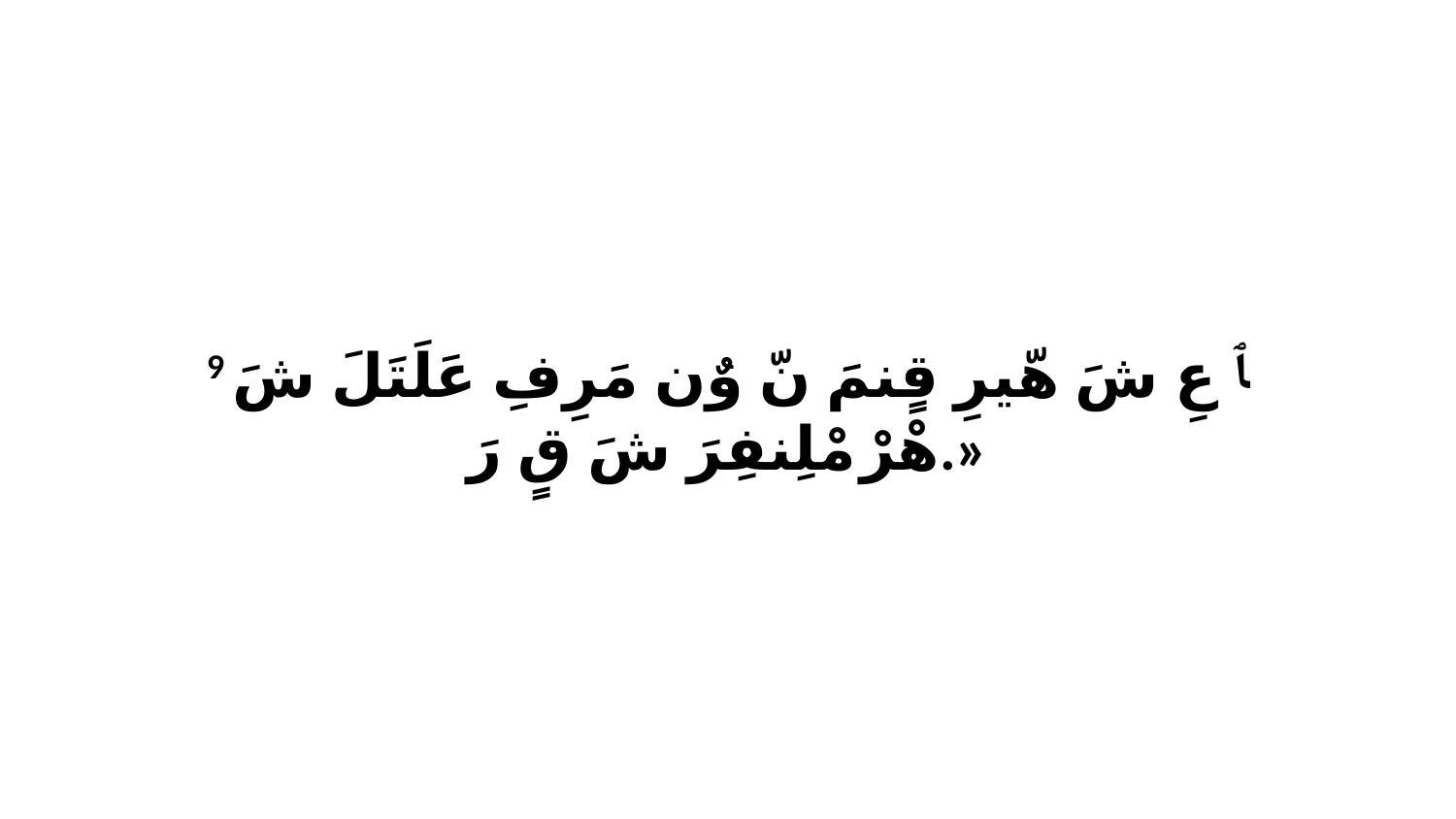

9 ﭑ عِ شَ هّيرِ قٍنمَ نّ وٌن مَرِفِ عَلَتَلَ شَ هْرْ مْلِنفِرَ شَ قٍ رَ.»